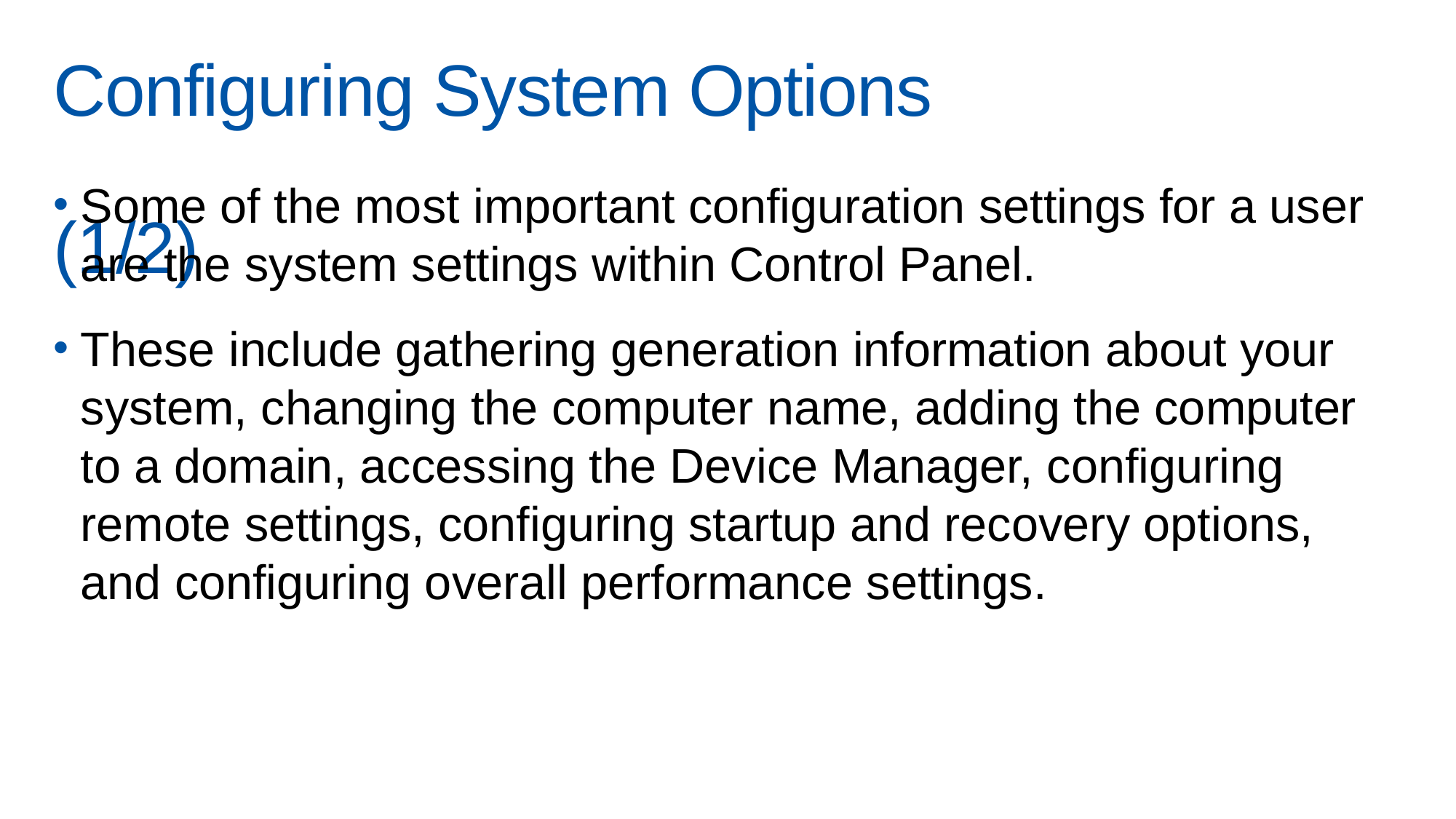

# Configuring System Options	(1/2)
Some of the most important configuration settings for a user are the system settings within Control Panel.
These include gathering generation information about your system, changing the computer name, adding the computer to a domain, accessing the Device Manager, configuring remote settings, configuring startup and recovery options, and configuring overall performance settings.